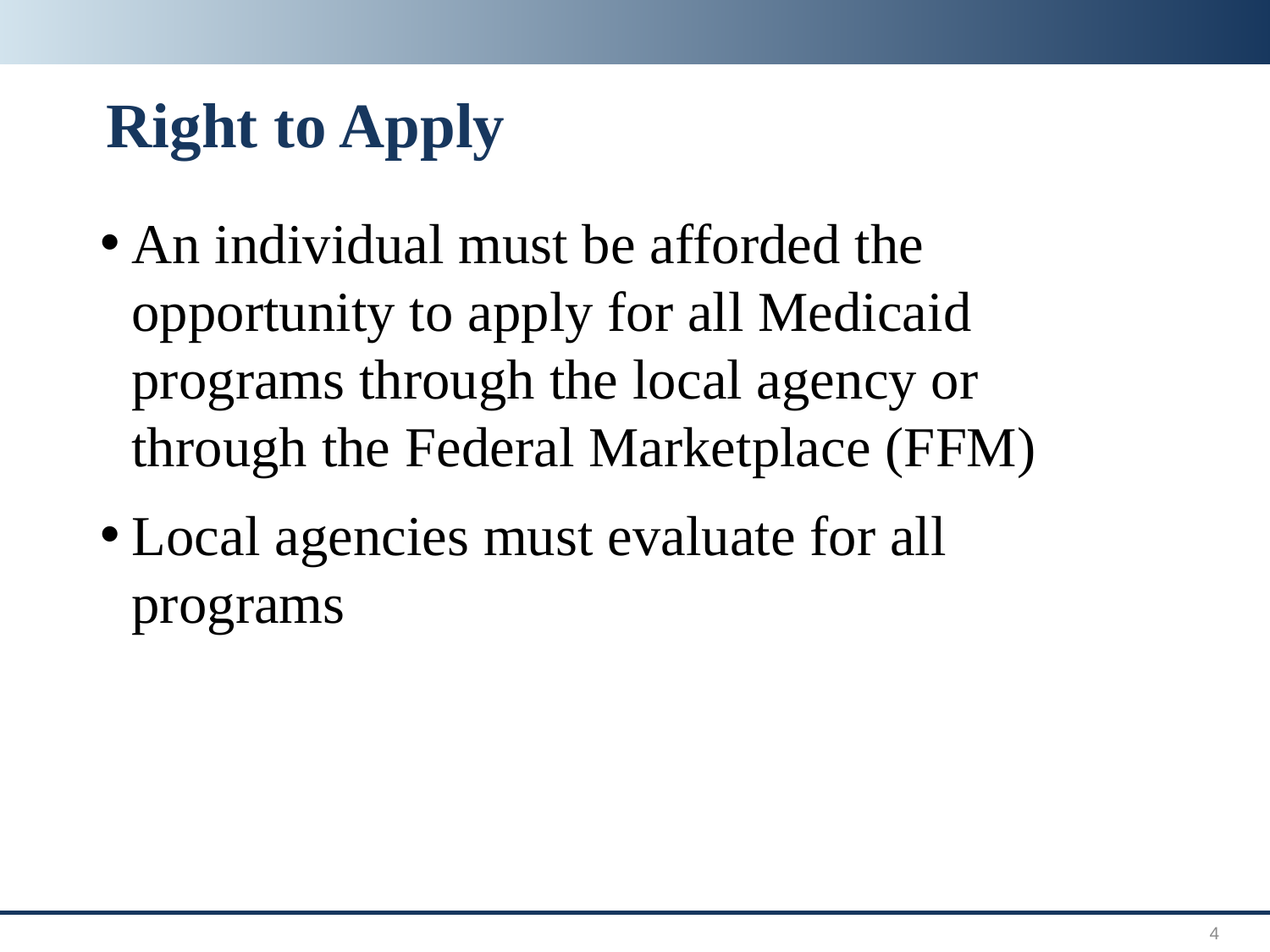

# Right to Apply
An individual must be afforded the opportunity to apply for all Medicaid programs through the local agency or through the Federal Marketplace (FFM)
Local agencies must evaluate for all programs
4